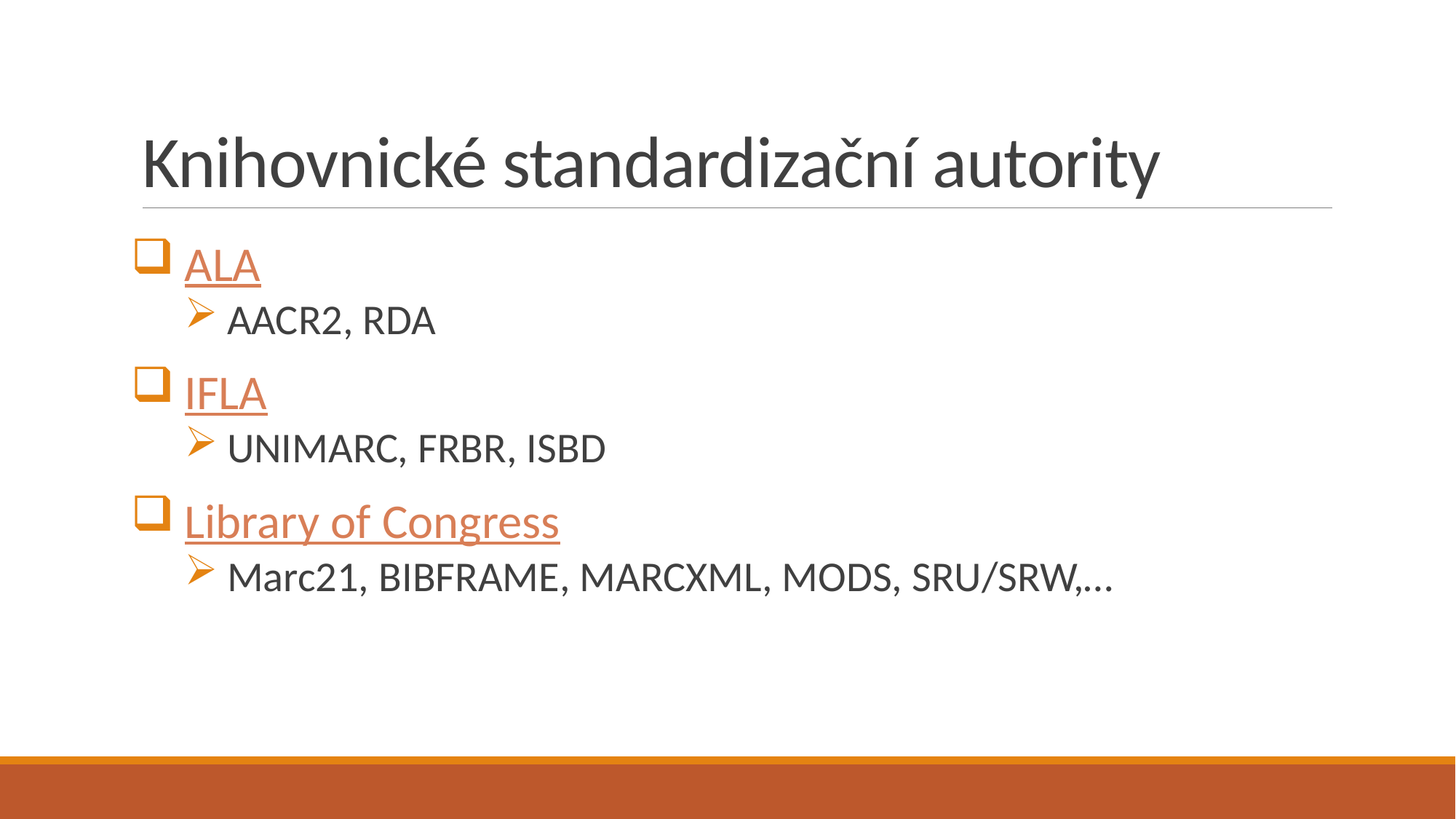

# Knihovnické standardizační autority
ALA
AACR2, RDA
IFLA
UNIMARC, FRBR, ISBD
Library of Congress
Marc21, BIBFRAME, MARCXML, MODS, SRU/SRW,…